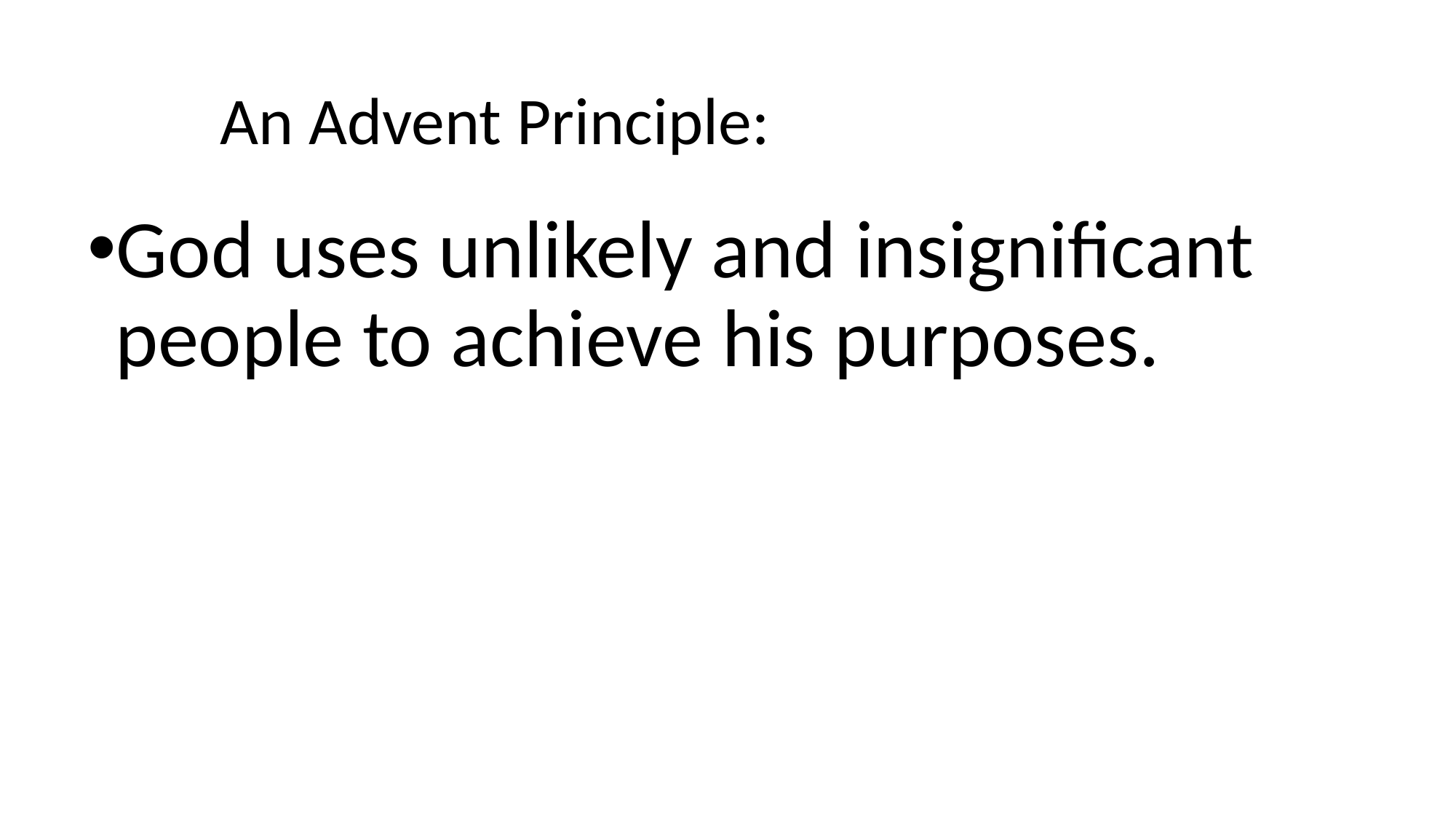

# An Advent Principle:
God uses unlikely and insignificant people to achieve his purposes.